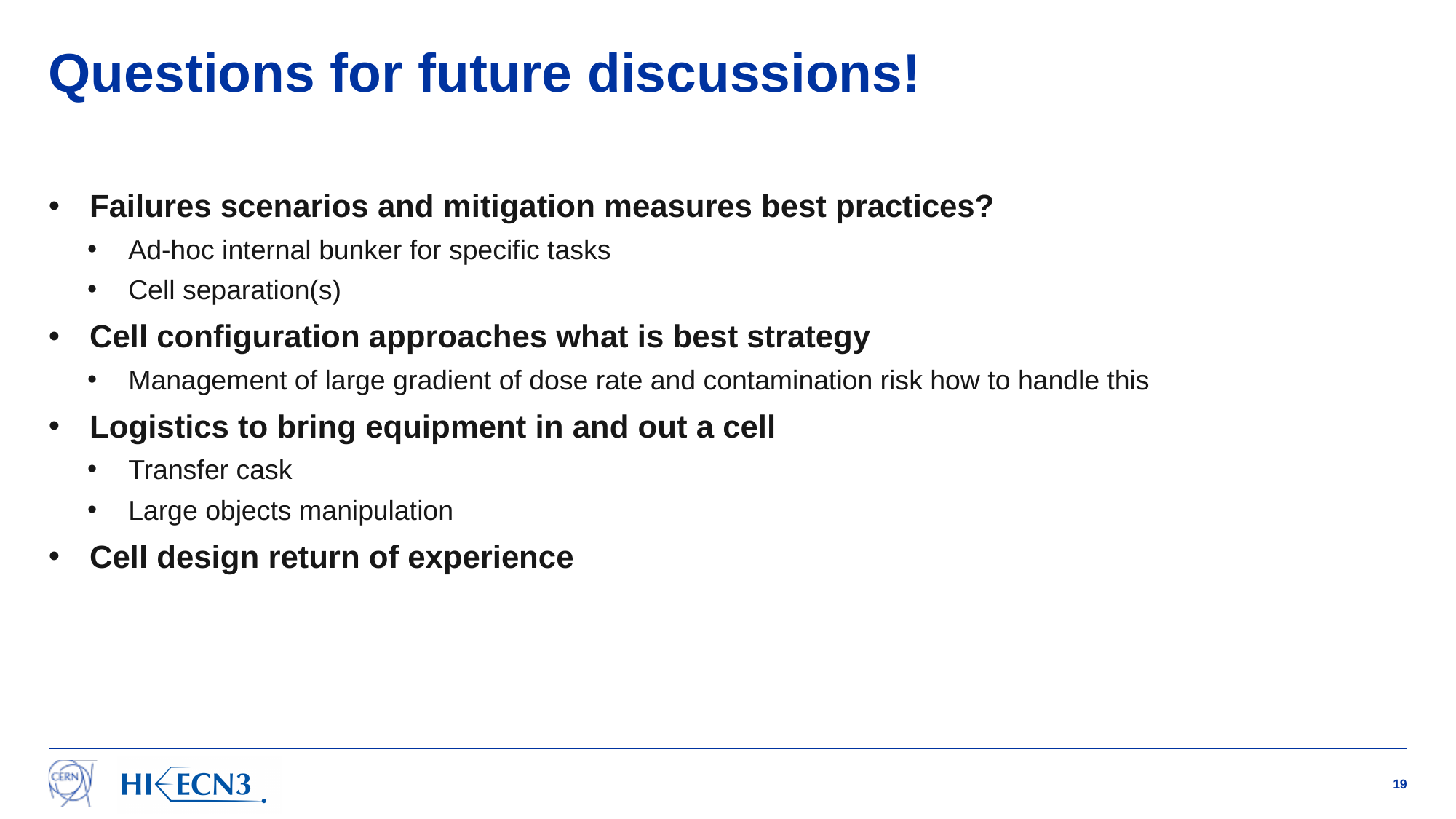

# Questions for future discussions!
Failures scenarios and mitigation measures best practices?
Ad-hoc internal bunker for specific tasks
Cell separation(s)
Cell configuration approaches what is best strategy
Management of large gradient of dose rate and contamination risk how to handle this
Logistics to bring equipment in and out a cell
Transfer cask
Large objects manipulation
Cell design return of experience
19